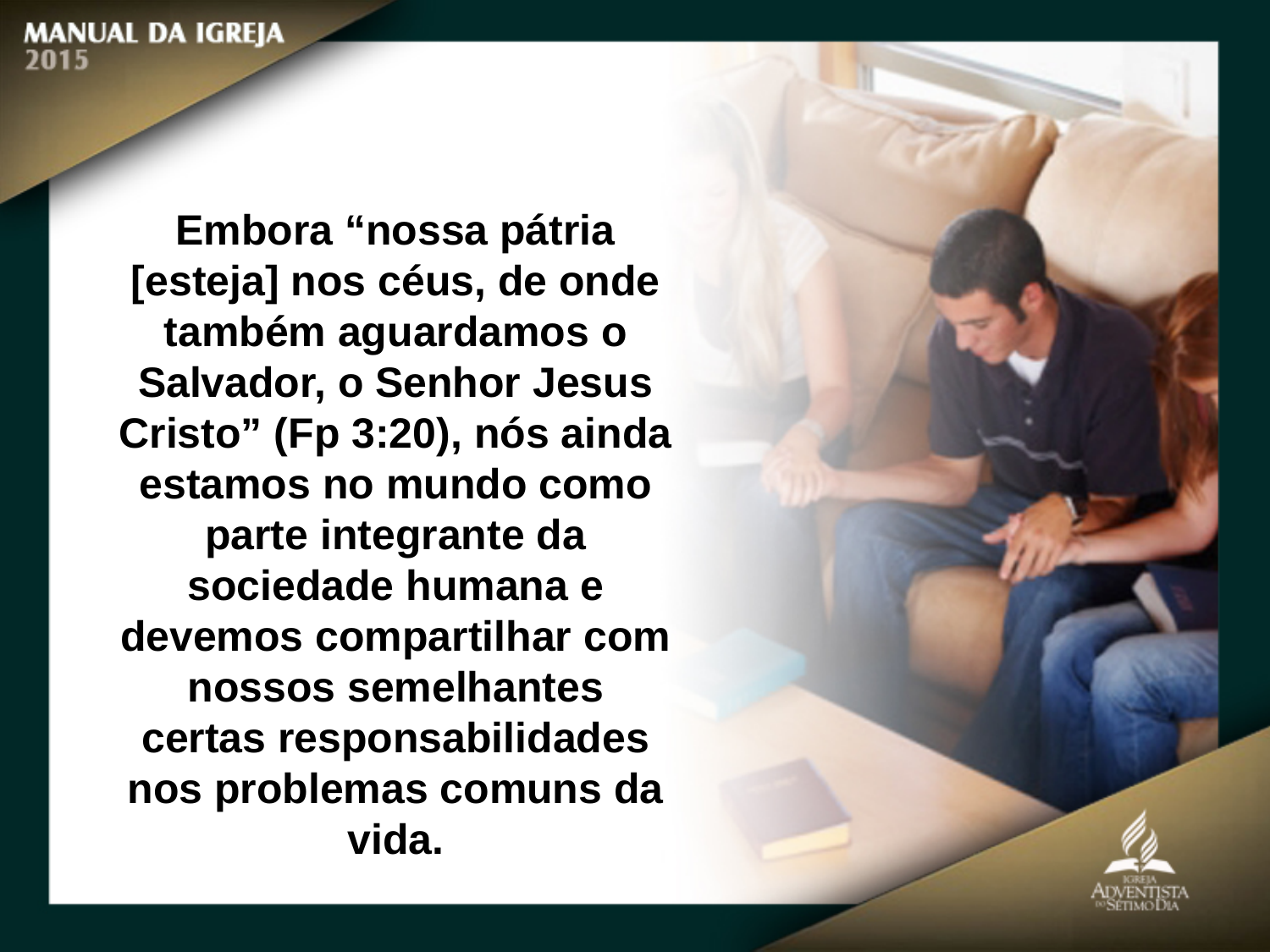

Embora “nossa pátria [esteja] nos céus, de onde também aguardamos o
Salvador, o Senhor Jesus Cristo” (Fp 3:20), nós ainda estamos no mundo como
parte integrante da sociedade humana e devemos compartilhar com nossos semelhantes
certas responsabilidades nos problemas comuns da vida.